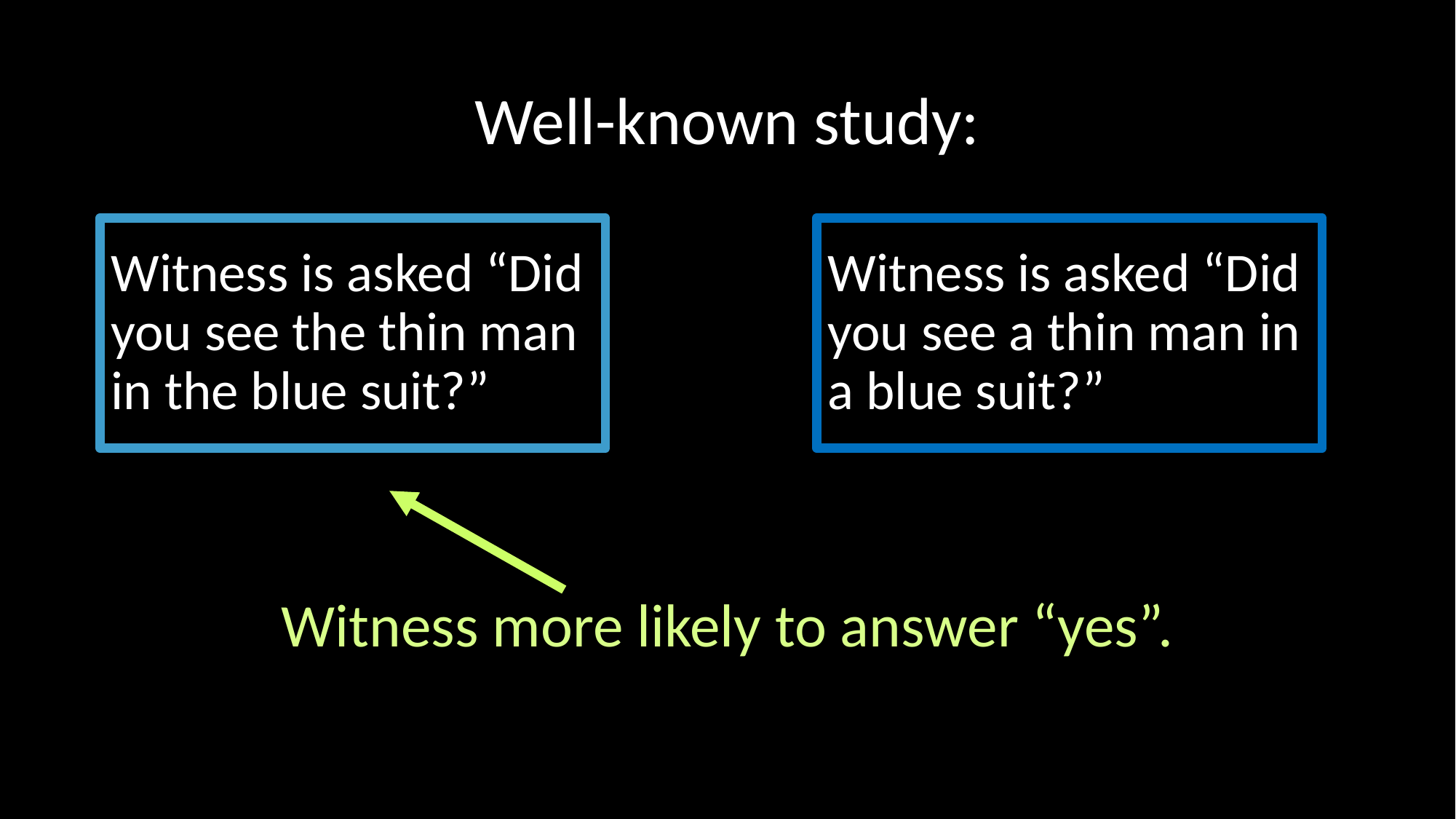

# Well-known study:
Witness is asked “Did you see the thin man in the blue suit?”
Witness is asked “Did you see a thin man in a blue suit?”
Witness more likely to answer “yes”.